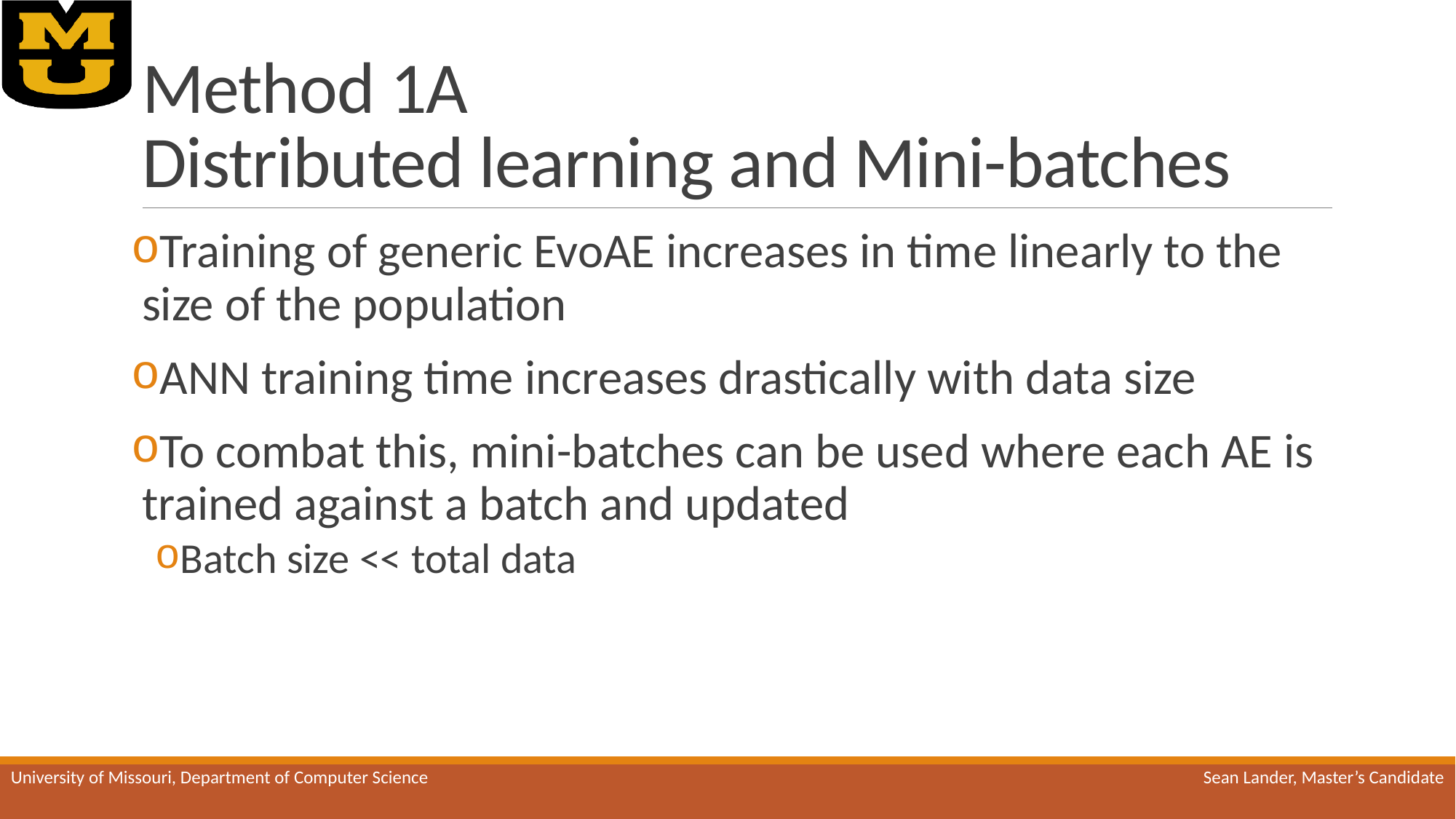

# Method 1A Distributed learning and Mini-batches
Training of generic EvoAE increases in time linearly to the size of the population
ANN training time increases drastically with data size
To combat this, mini-batches can be used where each AE is trained against a batch and updated
Batch size << total data